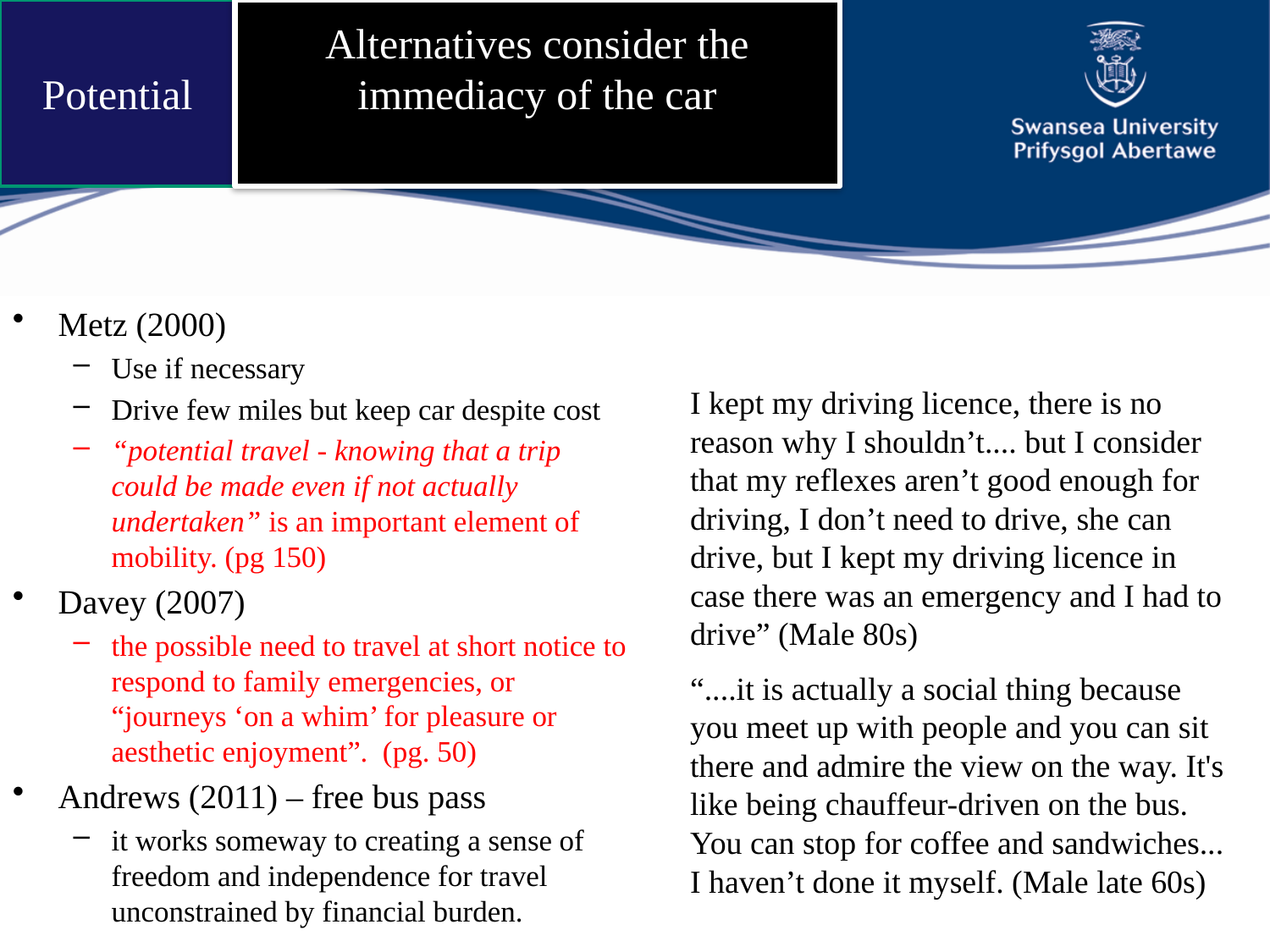

Potential
Alternatives consider the immediacy of the car

Metz (2000)
Use if necessary
Drive few miles but keep car despite cost
“potential travel - knowing that a trip could be made even if not actually undertaken” is an important element of mobility. (pg 150)
Davey (2007)
the possible need to travel at short notice to respond to family emergencies, or “journeys ‘on a whim’ for pleasure or aesthetic enjoyment”.  (pg. 50)
Andrews (2011) – free bus pass
it works someway to creating a sense of freedom and independence for travel unconstrained by financial burden.
I kept my driving licence, there is no reason why I shouldn’t.... but I consider that my reflexes aren’t good enough for driving, I don’t need to drive, she can drive, but I kept my driving licence in case there was an emergency and I had to drive” (Male 80s)
“....it is actually a social thing because you meet up with people and you can sit there and admire the view on the way. It's like being chauffeur-driven on the bus. You can stop for coffee and sandwiches... I haven’t done it myself. (Male late 60s)